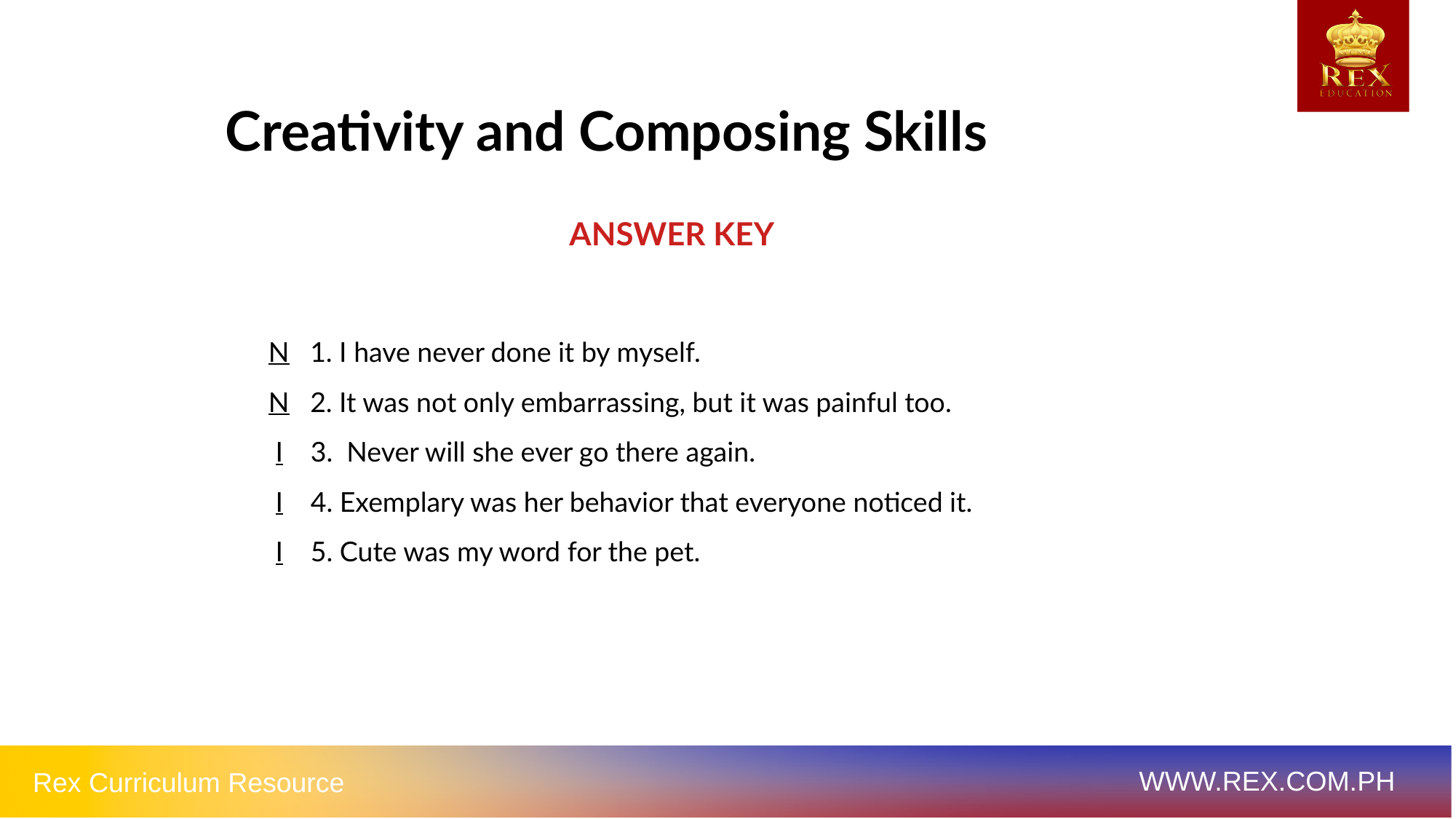

Creativity and Composing Skills
ANSWER KEY

N   1. I have never done it by myself.
N   2. It was not only embarrassing, but it was painful too.
 I    3.  Never will she ever go there again.
 I    4. Exemplary was her behavior that everyone noticed it.
 I    5. Cute was my word for the pet.